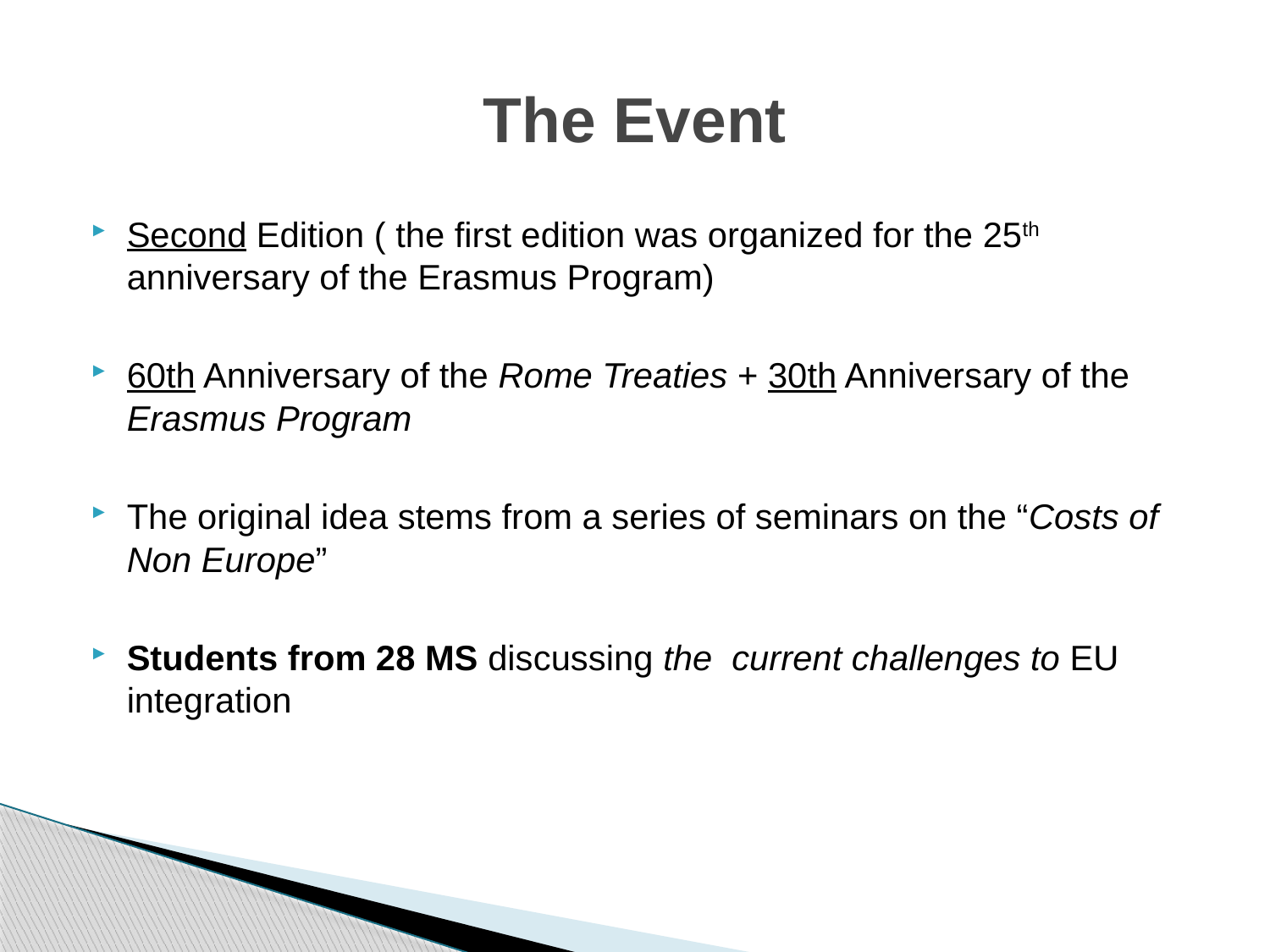

# The Event
Second Edition ( the first edition was organized for the 25th anniversary of the Erasmus Program)

60th Anniversary of the Rome Treaties + 30th Anniversary of the Erasmus Program

The original idea stems from a series of seminars on the “Costs of Non Europe”

Students from 28 MS discussing the  current challenges to EU integration